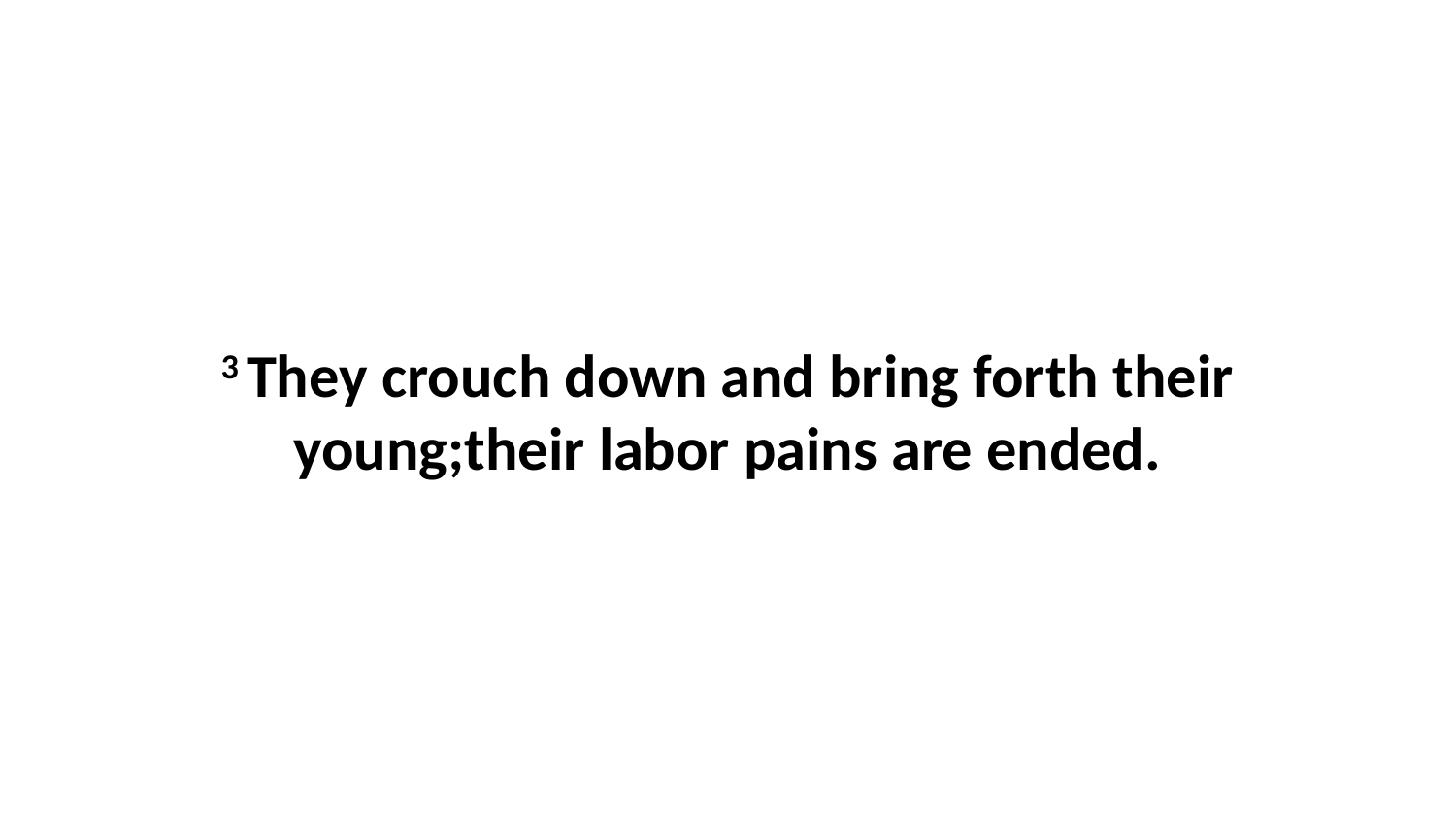

3 They crouch down and bring forth their young;their labor pains are ended.